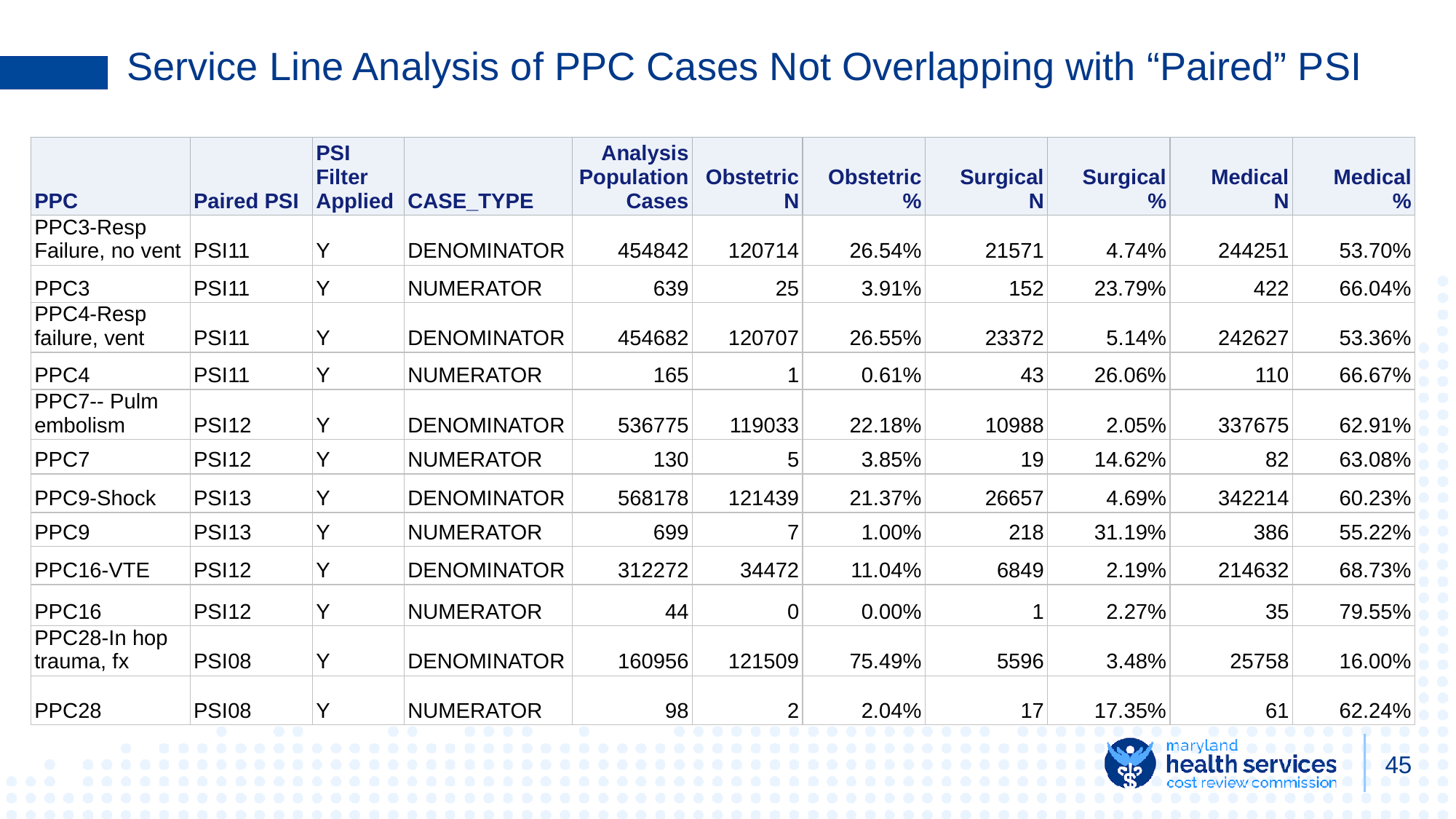

# Service Line Analysis of PPC Cases Not Overlapping with “Paired” PSI
| PPC | Paired PSI | PSI Filter Applied | CASE\_TYPE | Analysis Population Cases | Obstetric N | Obstetric % | Surgical N | Surgical % | Medical N | Medical % |
| --- | --- | --- | --- | --- | --- | --- | --- | --- | --- | --- |
| PPC3-Resp Failure, no vent | PSI11 | Y | DENOMINATOR | 454842 | 120714 | 26.54% | 21571 | 4.74% | 244251 | 53.70% |
| PPC3 | PSI11 | Y | NUMERATOR | 639 | 25 | 3.91% | 152 | 23.79% | 422 | 66.04% |
| PPC4-Resp failure, vent | PSI11 | Y | DENOMINATOR | 454682 | 120707 | 26.55% | 23372 | 5.14% | 242627 | 53.36% |
| PPC4 | PSI11 | Y | NUMERATOR | 165 | 1 | 0.61% | 43 | 26.06% | 110 | 66.67% |
| PPC7-- Pulm embolism | PSI12 | Y | DENOMINATOR | 536775 | 119033 | 22.18% | 10988 | 2.05% | 337675 | 62.91% |
| PPC7 | PSI12 | Y | NUMERATOR | 130 | 5 | 3.85% | 19 | 14.62% | 82 | 63.08% |
| PPC9-Shock | PSI13 | Y | DENOMINATOR | 568178 | 121439 | 21.37% | 26657 | 4.69% | 342214 | 60.23% |
| PPC9 | PSI13 | Y | NUMERATOR | 699 | 7 | 1.00% | 218 | 31.19% | 386 | 55.22% |
| PPC16-VTE | PSI12 | Y | DENOMINATOR | 312272 | 34472 | 11.04% | 6849 | 2.19% | 214632 | 68.73% |
| PPC16 | PSI12 | Y | NUMERATOR | 44 | 0 | 0.00% | 1 | 2.27% | 35 | 79.55% |
| PPC28-In hop trauma, fx | PSI08 | Y | DENOMINATOR | 160956 | 121509 | 75.49% | 5596 | 3.48% | 25758 | 16.00% |
| PPC28 | PSI08 | Y | NUMERATOR | 98 | 2 | 2.04% | 17 | 17.35% | 61 | 62.24% |
45